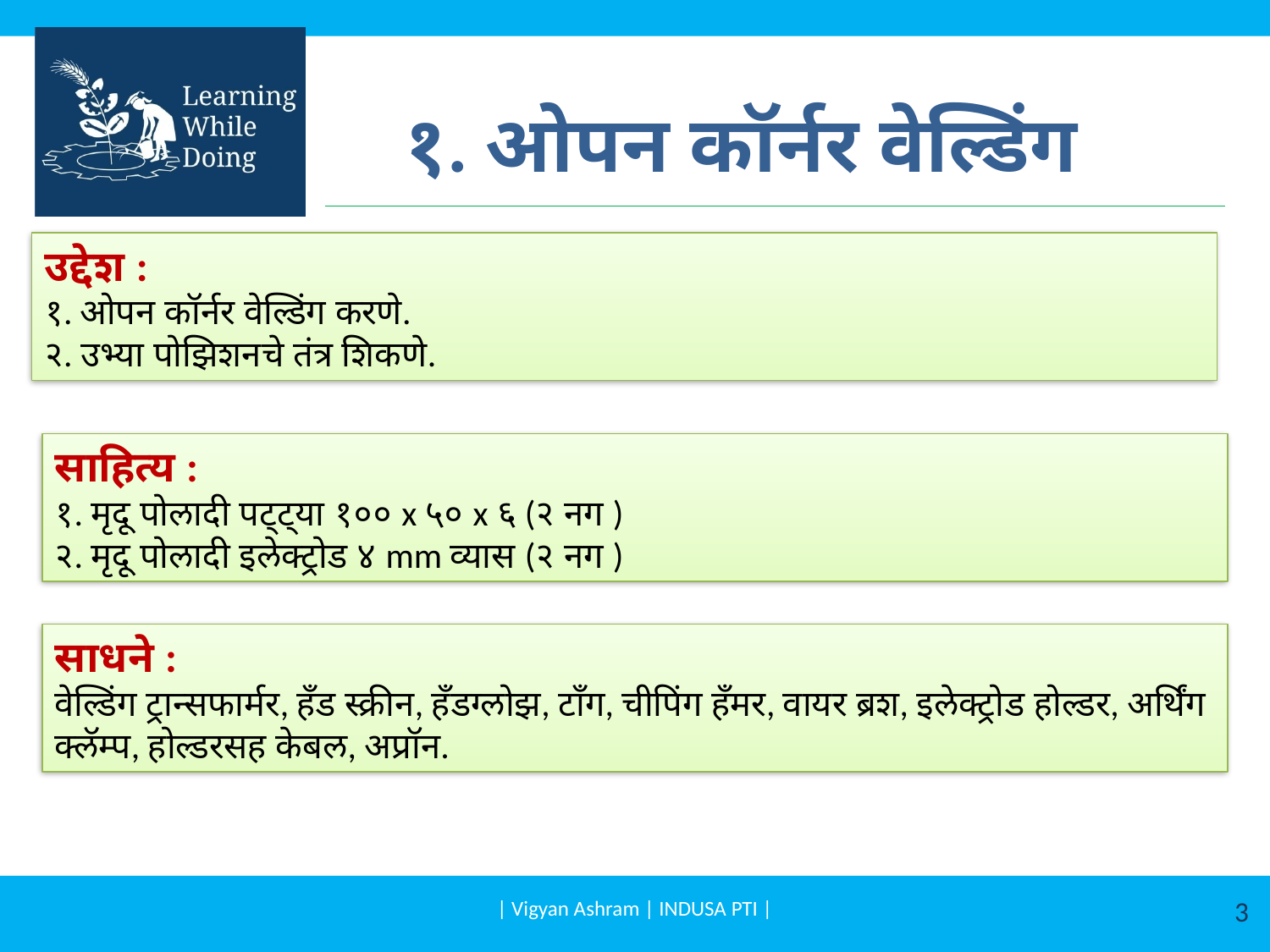

# १. ओपन कॉर्नर वेल्डिंग
उद्देश :
१. ओपन कॉर्नर वेल्डिंग करणे.
२. उभ्या पोझिशनचे तंत्र शिकणे.
साहित्य :
१. मृदू पोलादी पट्ट्या १०० x ५० x ६ (२ नग )
२. मृदू पोलादी इलेक्ट्रोड ४ mm व्यास (२ नग )
साधने :
वेल्डिंग ट्रान्सफार्मर, हँड स्क्रीन, हँडग्लोझ, टाँग, चीपिंग हँमर, वायर ब्रश, इलेक्ट्रोड होल्डर, अर्थिंग क्लॅम्प, होल्डरसह केबल, अप्रॉन.
| Vigyan Ashram | INDUSA PTI |
3